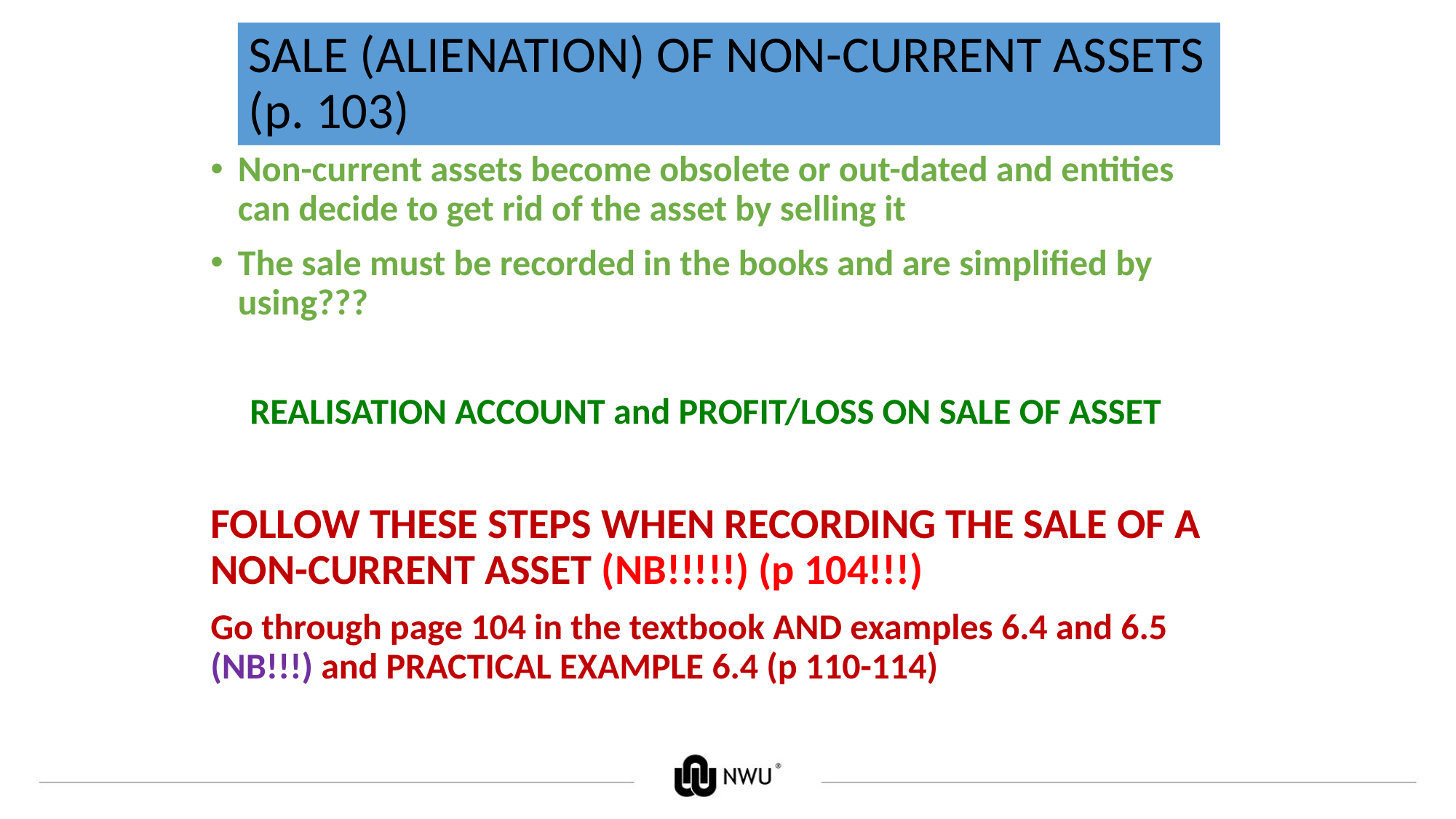

# SALE (ALIENATION) OF NON-CURRENT ASSETS (p. 103)
Non-current assets become obsolete or out-dated and entities can decide to get rid of the asset by selling it
The sale must be recorded in the books and are simplified by using???

REALISATION ACCOUNT and PROFIT/LOSS ON SALE OF ASSET

FOLLOW THESE STEPS WHEN RECORDING THE SALE OF A NON-CURRENT ASSET (NB!!!!!) (p 104!!!)
Go through page 104 in the textbook AND examples 6.4 and 6.5 (NB!!!) and PRACTICAL EXAMPLE 6.4 (p 110-114)